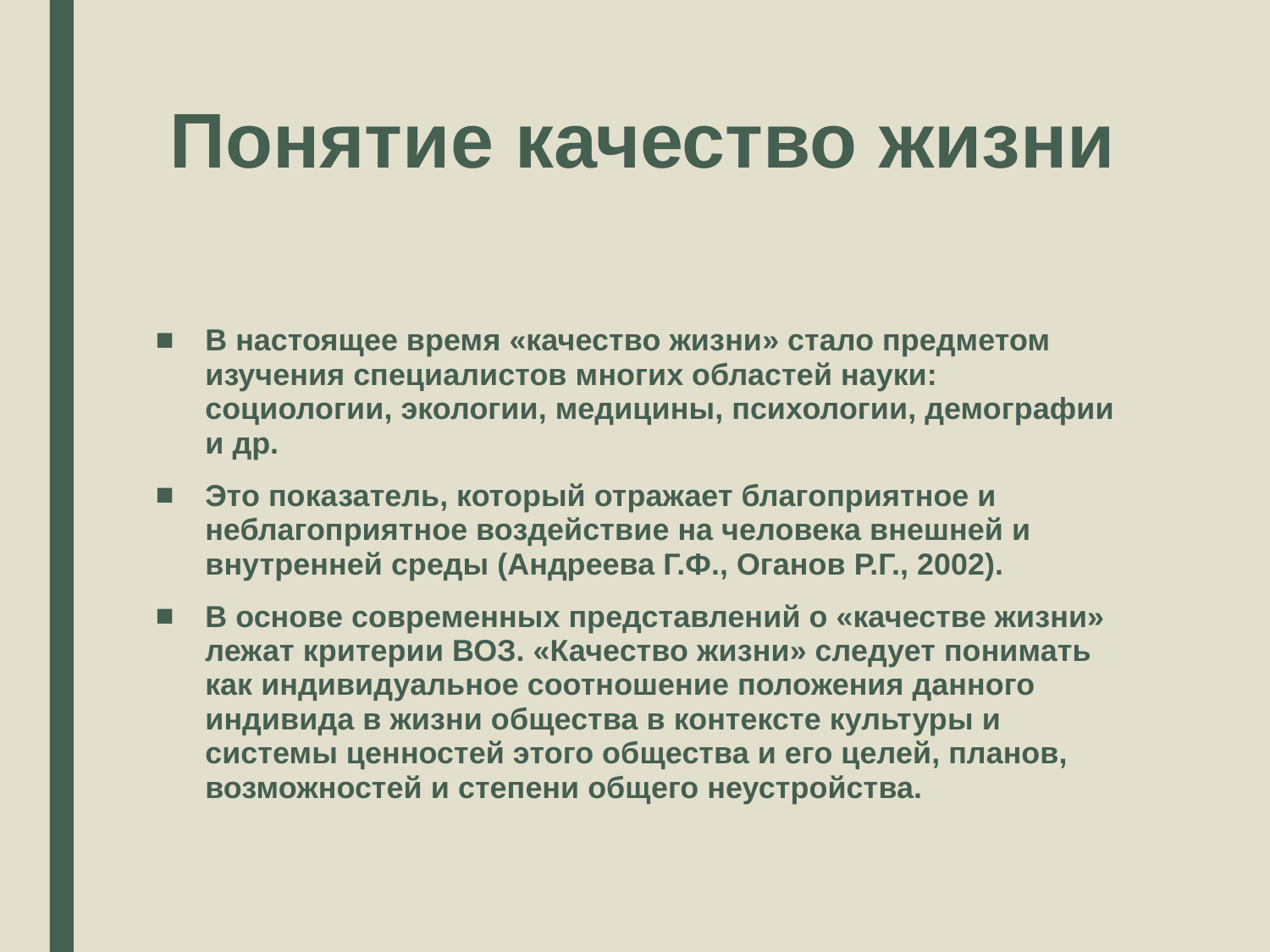

# Понятие качество жизни
В настоящее время «качество жизни» стало предметом изучения специалистов многих областей науки: социологии, экологии, медицины, психологии, демографии и др.
Это показатель, который отражает благоприятное и неблагоприятное воздействие на человека внешней и внутренней среды (Андреева Г.Ф., Оганов Р.Г., 2002).
В основе современных представлений о «качестве жизни» лежат критерии ВОЗ. «Качество жизни» следует понимать как индивидуальное соотношение положения данного индивида в жизни общества в контексте культуры и системы ценностей этого общества и его целей, планов, возможностей и степени общего неустройства.